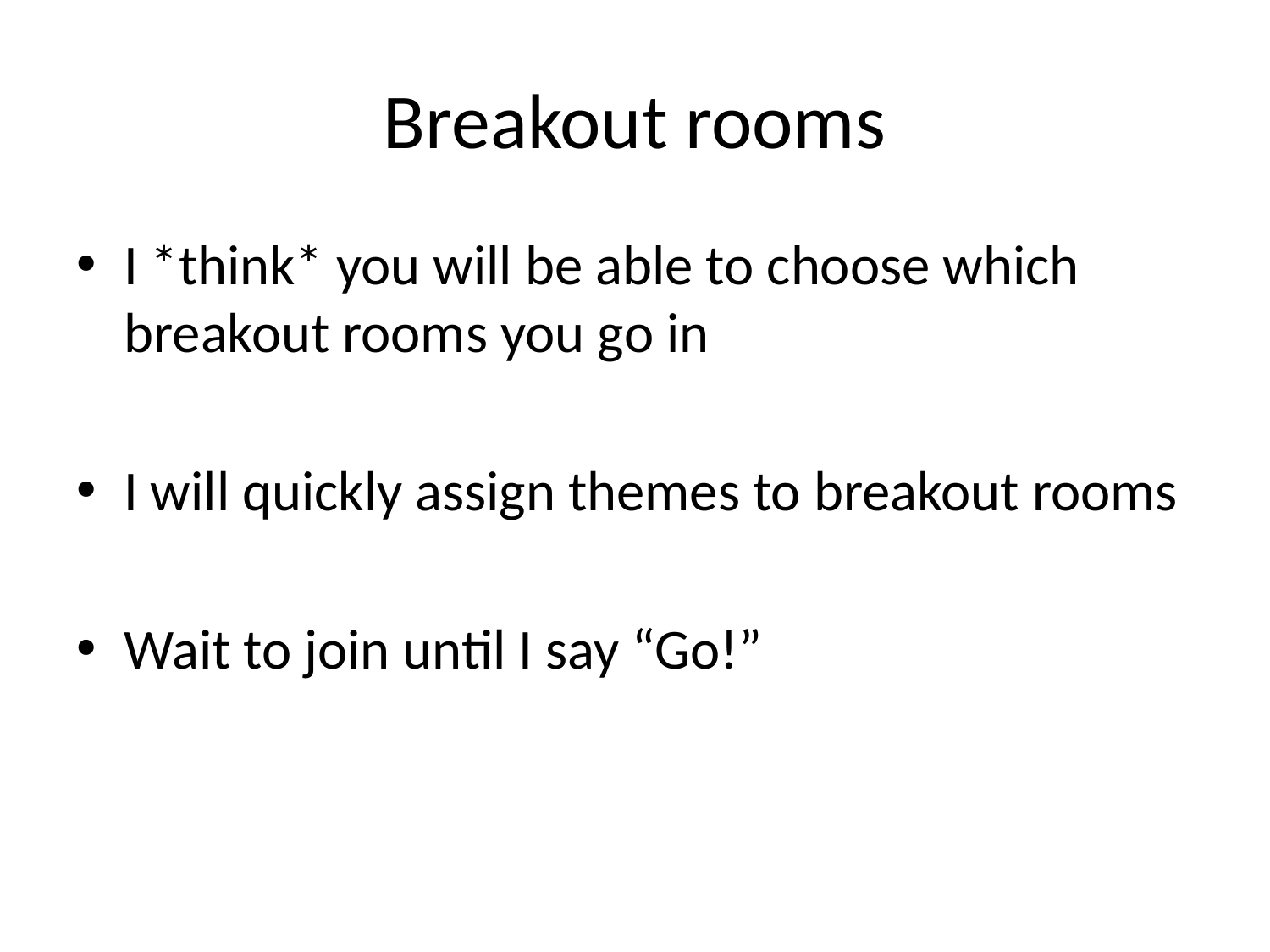

# Breakout rooms
I *think* you will be able to choose which breakout rooms you go in

I will quickly assign themes to breakout rooms

Wait to join until I say “Go!”